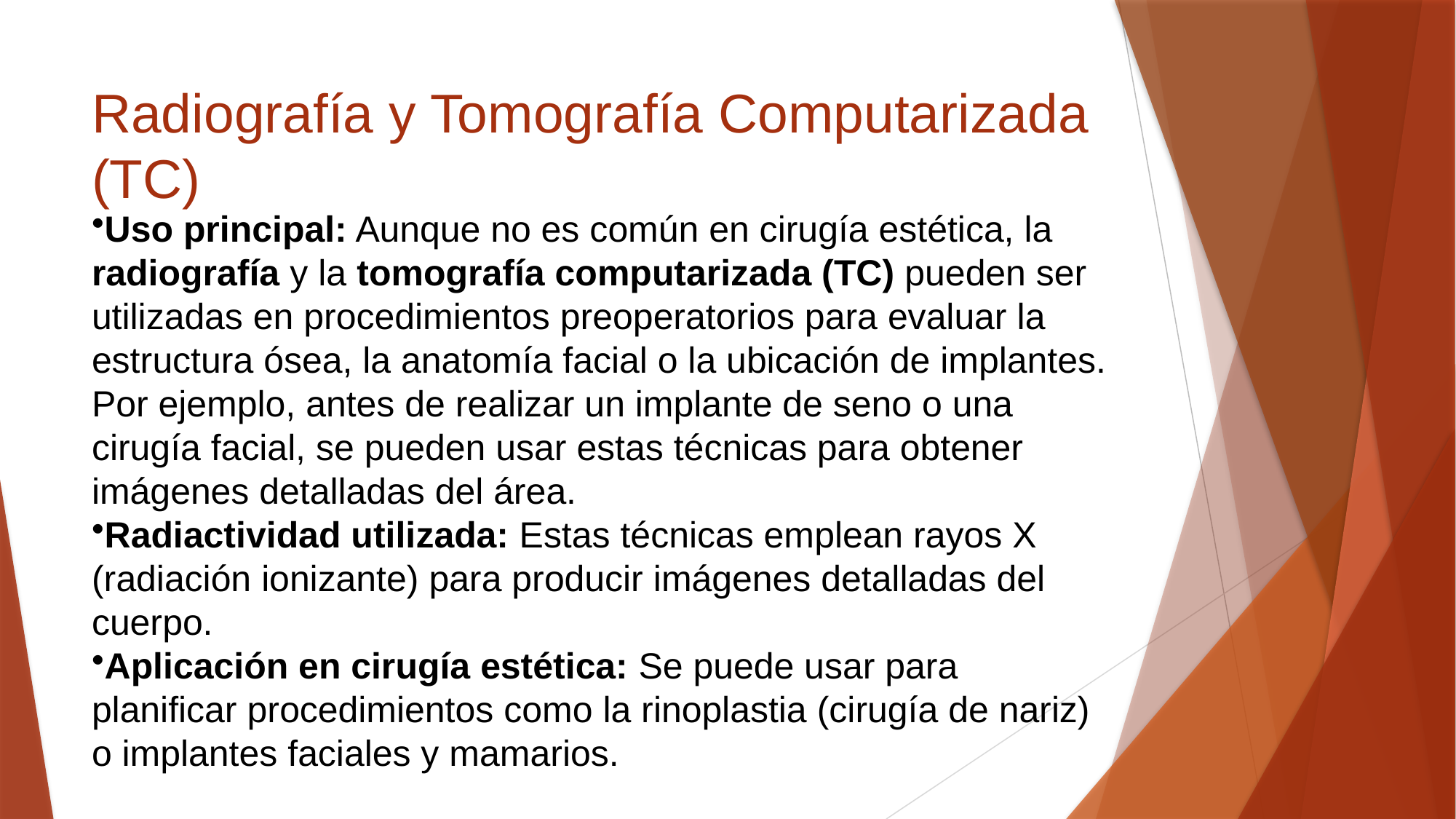

# Radiografía y Tomografía Computarizada (TC)
Uso principal: Aunque no es común en cirugía estética, la radiografía y la tomografía computarizada (TC) pueden ser utilizadas en procedimientos preoperatorios para evaluar la estructura ósea, la anatomía facial o la ubicación de implantes. Por ejemplo, antes de realizar un implante de seno o una cirugía facial, se pueden usar estas técnicas para obtener imágenes detalladas del área.
Radiactividad utilizada: Estas técnicas emplean rayos X (radiación ionizante) para producir imágenes detalladas del cuerpo.
Aplicación en cirugía estética: Se puede usar para planificar procedimientos como la rinoplastia (cirugía de nariz) o implantes faciales y mamarios.